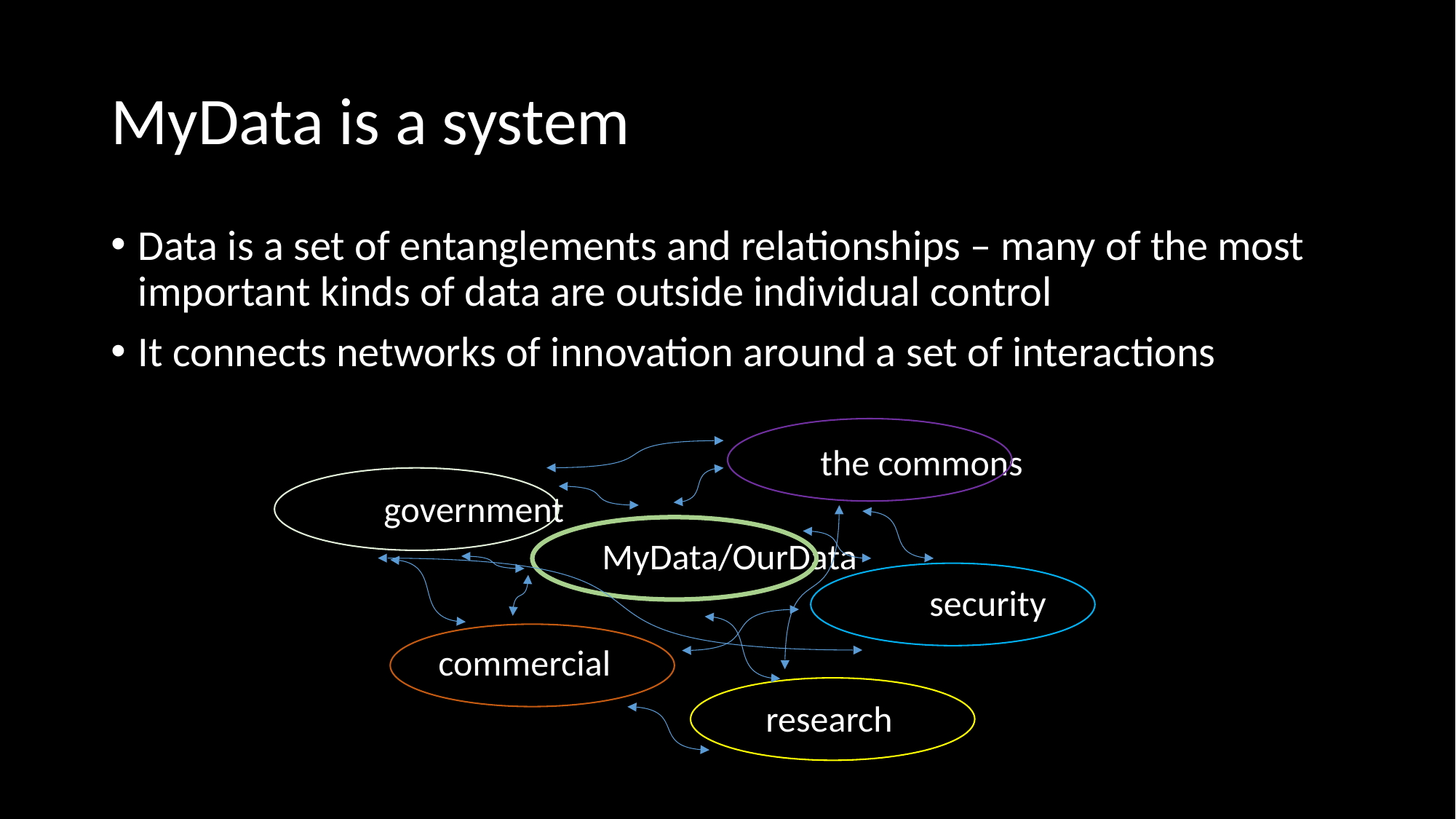

# MyData is a system
Data is a set of entanglements and relationships – many of the most important kinds of data are outside individual control
It connects networks of innovation around a set of interactions

						the commons
		government
				MyData/OurData
							security
			commercial
						research